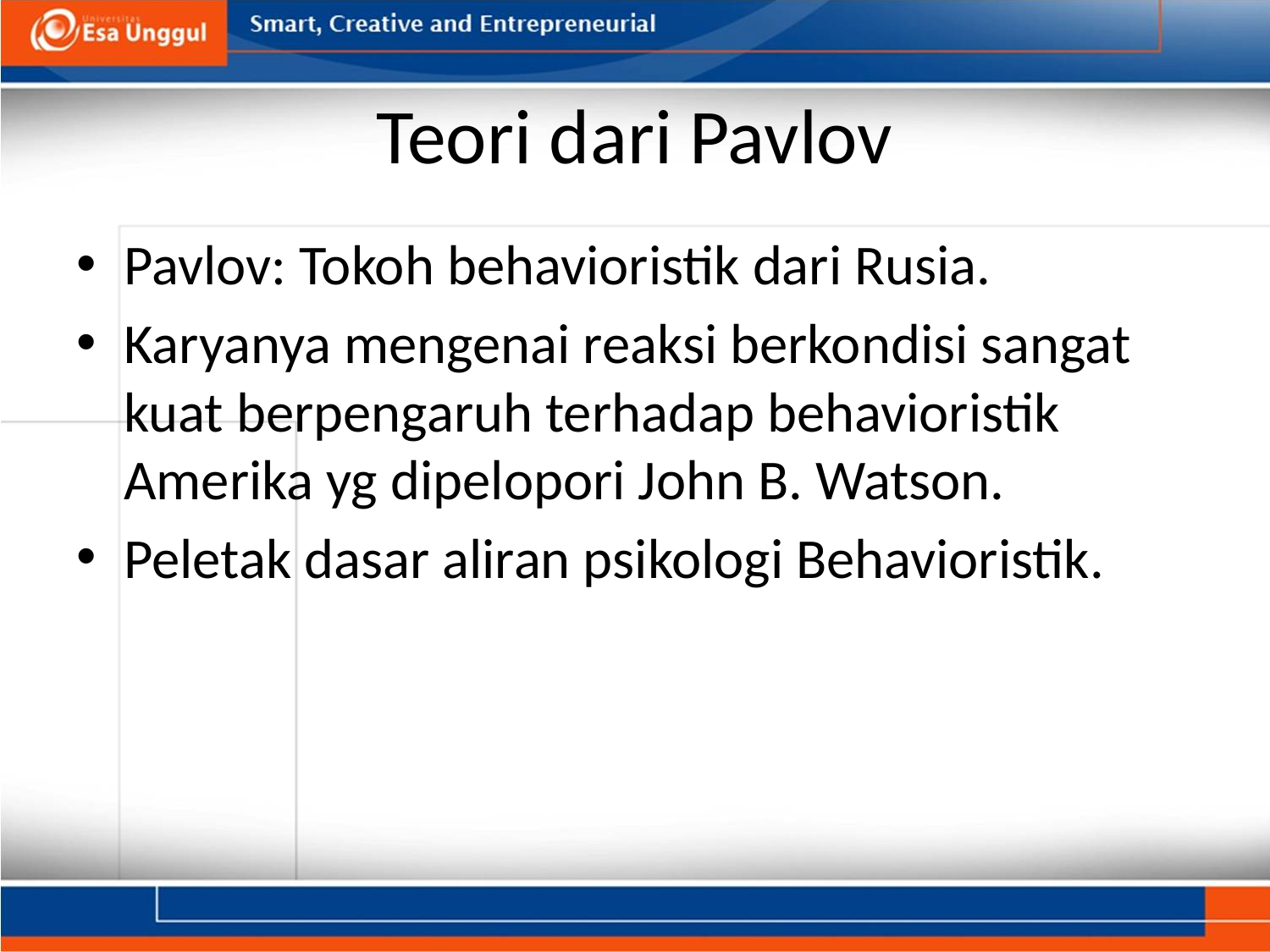

# Teori dari Pavlov
Pavlov: Tokoh behavioristik dari Rusia.
Karyanya mengenai reaksi berkondisi sangat kuat berpengaruh terhadap behavioristik Amerika yg dipelopori John B. Watson.
Peletak dasar aliran psikologi Behavioristik.